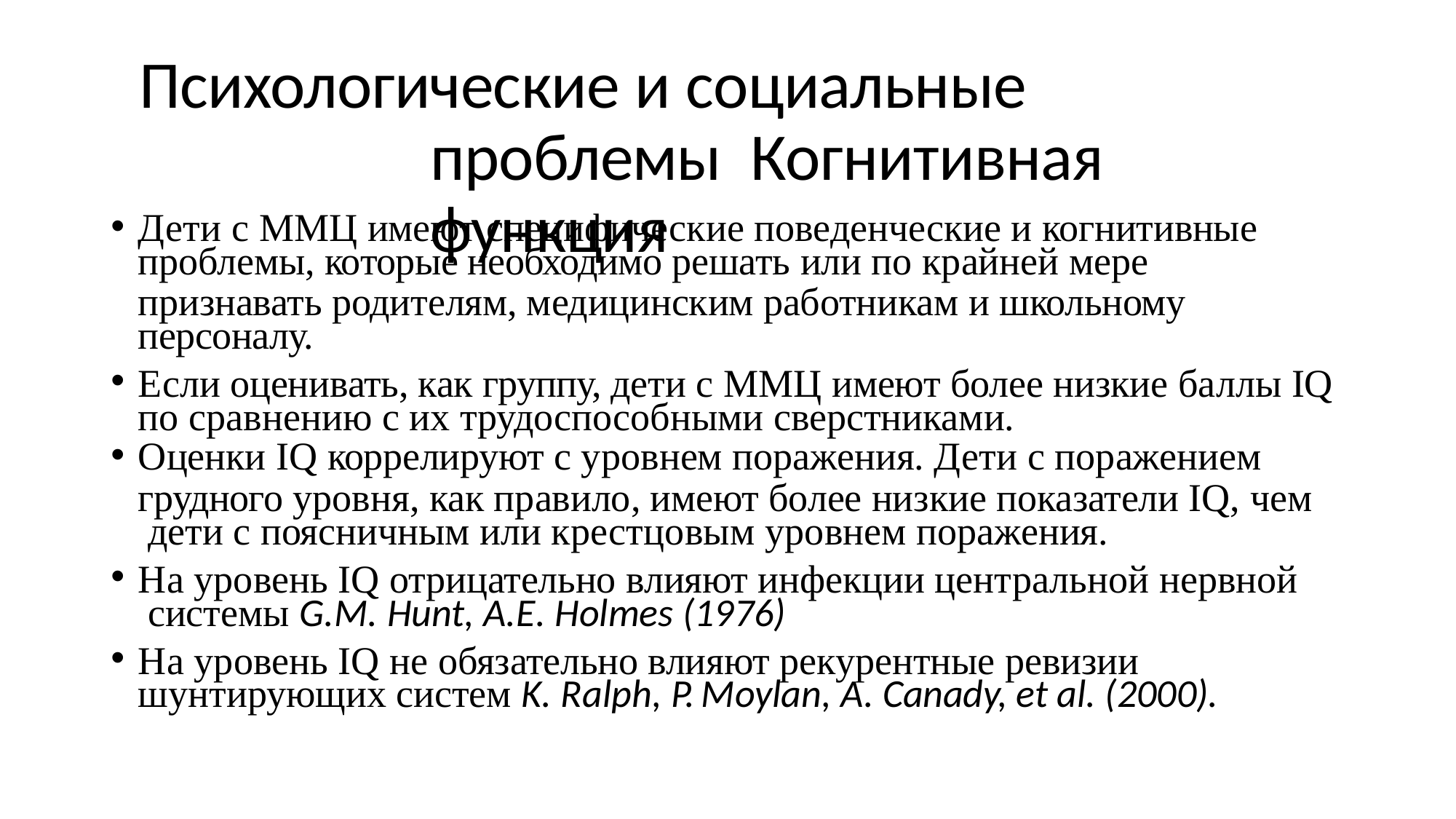

# Психологические и социальные проблемы  Когнитивная функция
Дети с MMЦ имеют специфические поведенческие и когнитивные
проблемы, которые необходимо решать или по крайней мере
признавать родителям, медицинским работникам и школьному  персоналу.
Если оценивать, как группу, дети с MMЦ имеют более низкие баллы IQ  по сравнению с их трудоспособными сверстниками.
Оценки IQ коррелируют с уровнем поражения. Дети с поражением
грудного уровня, как правило, имеют более низкие показатели IQ, чем  дети с поясничным или крестцовым уровнем поражения.
На уровень IQ отрицательно влияют инфекции центральной нервной  системы G.M. Hunt, A.E. Holmes (1976)
На уровень IQ не обязательно влияют рекурентные ревизии  шунтирующих систем K. Ralph, P. Moylan, A. Canady, et al. (2000).